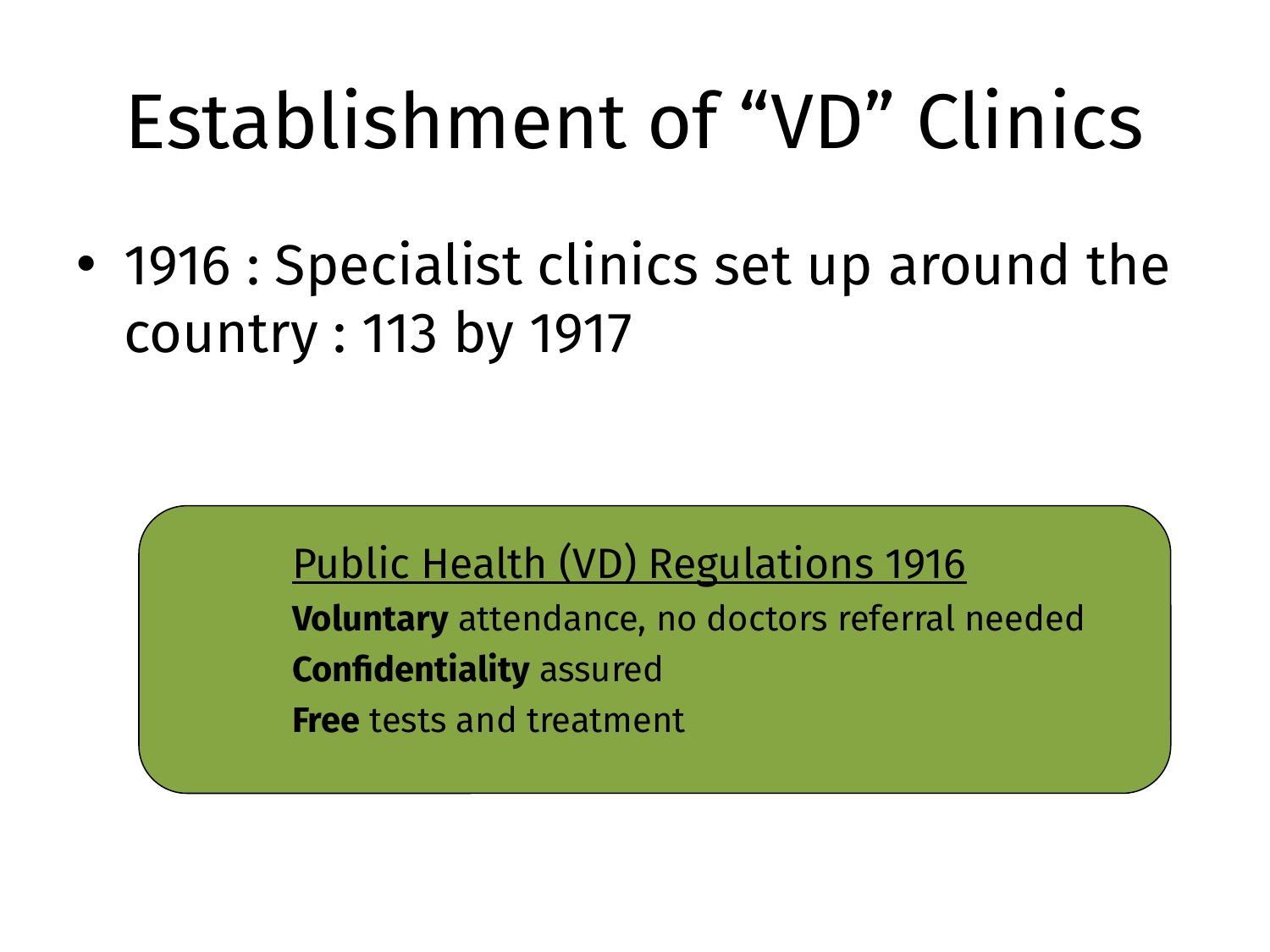

Establishment of “VD” Clinics
1916 : Specialist clinics set up around the country : 113 by 1917

Public Health (VD) Regulations 1916
Voluntary attendance, no doctors referral needed
Confidentiality assured
Free tests and treatment